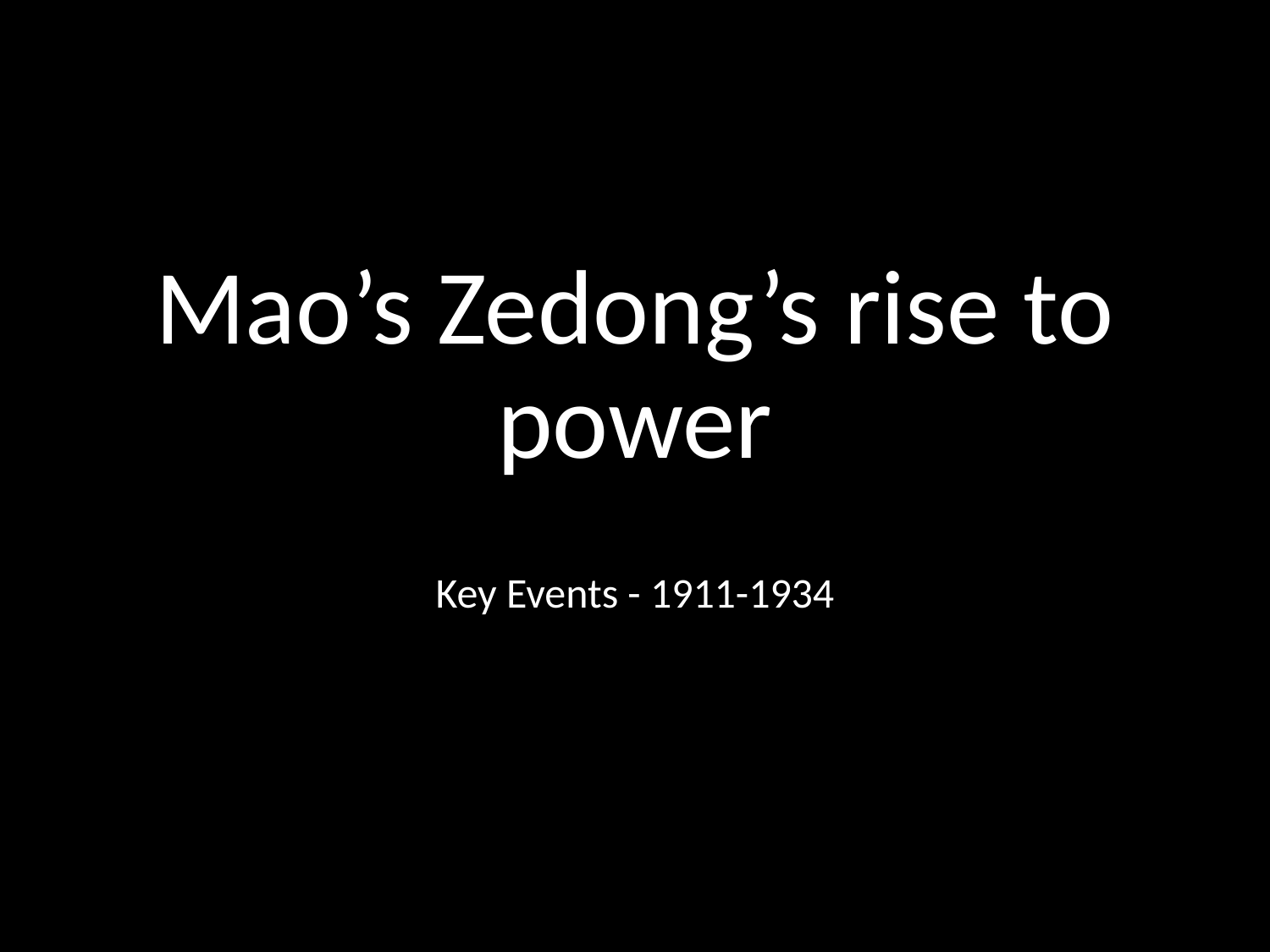

# Mao’s Zedong’s rise to power
Key Events - 1911-1934